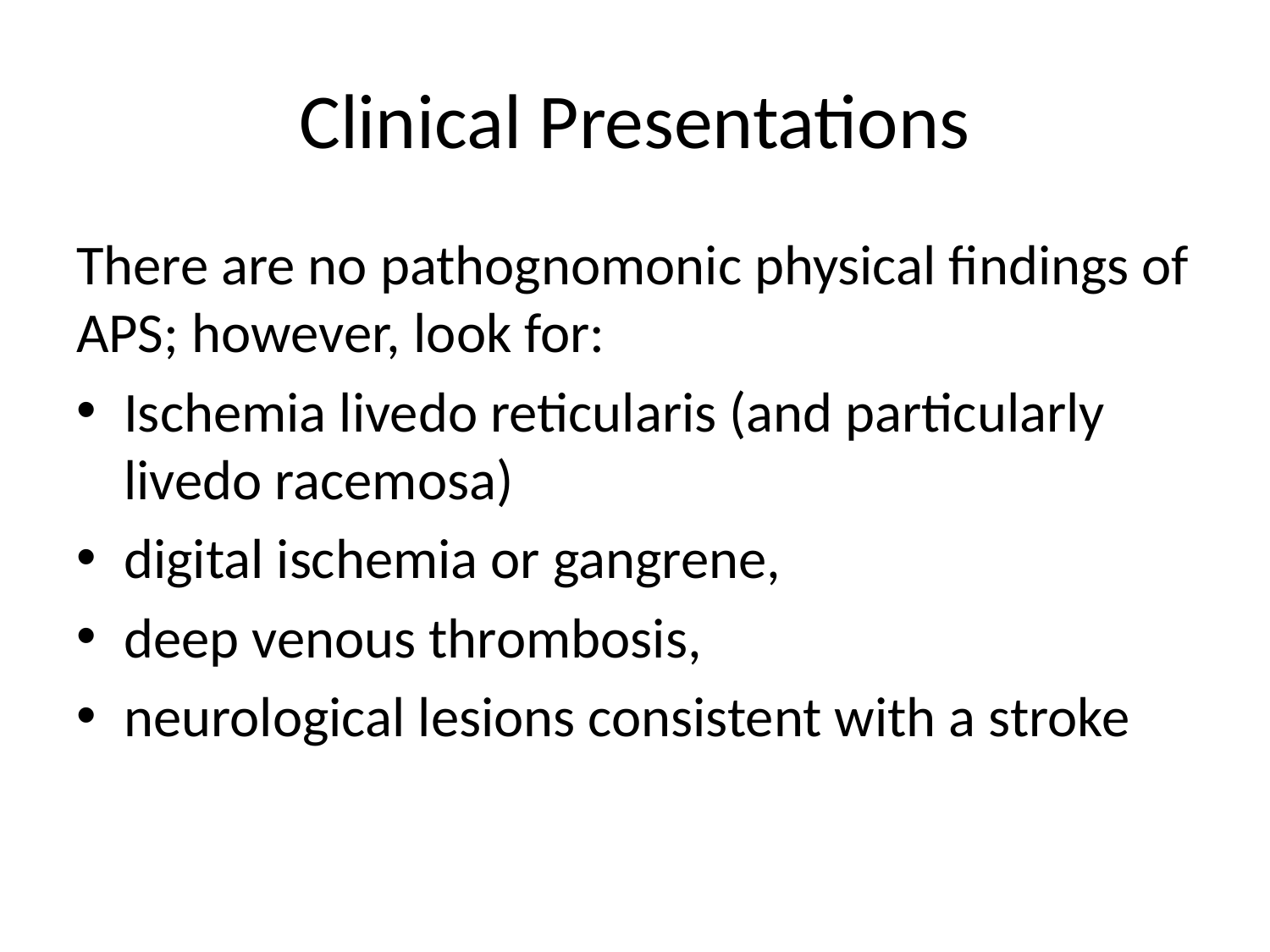

# Clinical Presentations
There are no pathognomonic physical findings of APS; however, look for:
Ischemia livedo reticularis (and particularly livedo racemosa)
digital ischemia or gangrene,
deep venous thrombosis,
neurological lesions consistent with a stroke